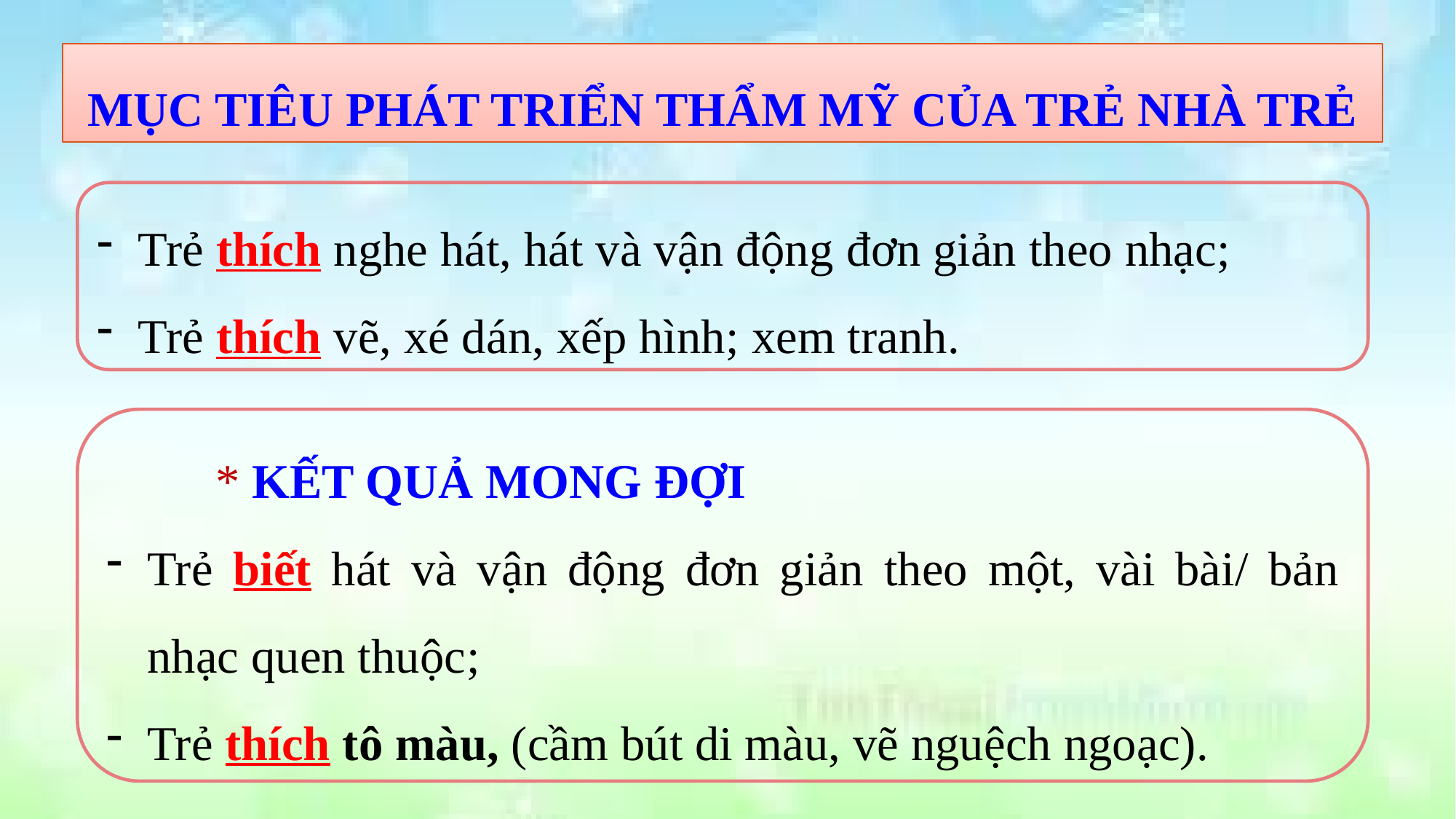

MỤC TIÊU PHÁT TRIỂN THẨM MỸ CỦA TRẺ NHÀ TRẺ
Trẻ thích nghe hát, hát và vận động đơn giản theo nhạc;
Trẻ thích vẽ, xé dán, xếp hình; xem tranh.
	* KẾT QUẢ MONG ĐỢI
Trẻ biết hát và vận động đơn giản theo một, vài bài/ bản nhạc quen thuộc;
Trẻ thích tô màu, (cầm bút di màu, vẽ nguệch ngoạc).